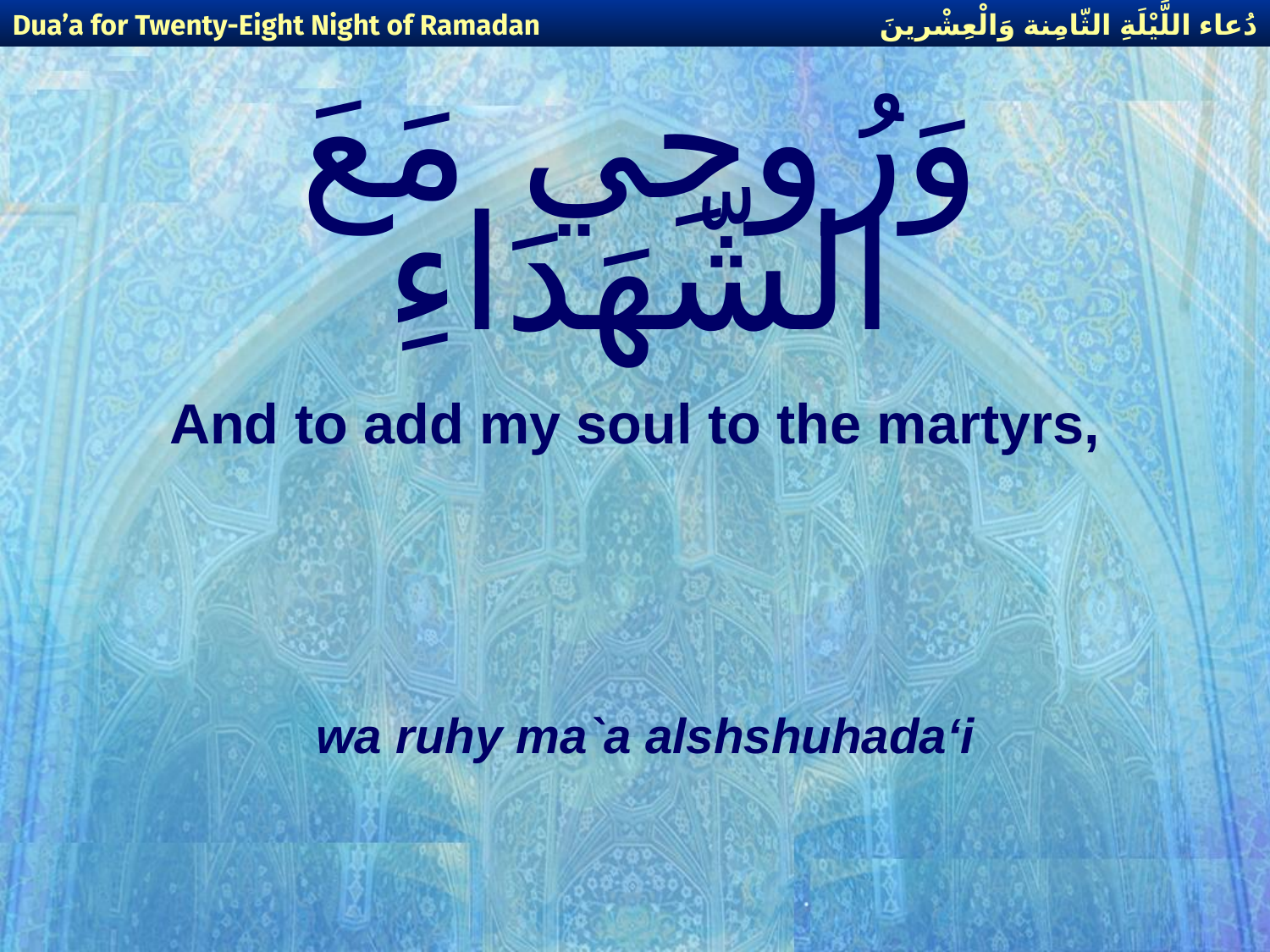

دُعاء اللَّيْلَةِ الثّامِنة وَالْعِشْرينَ
Dua’a for Twenty-Eight Night of Ramadan
# وَرُوحِي مَعَ الشّهَدَاءِ
And to add my soul to the martyrs,
wa ruhy ma`a alshshuhada‘i